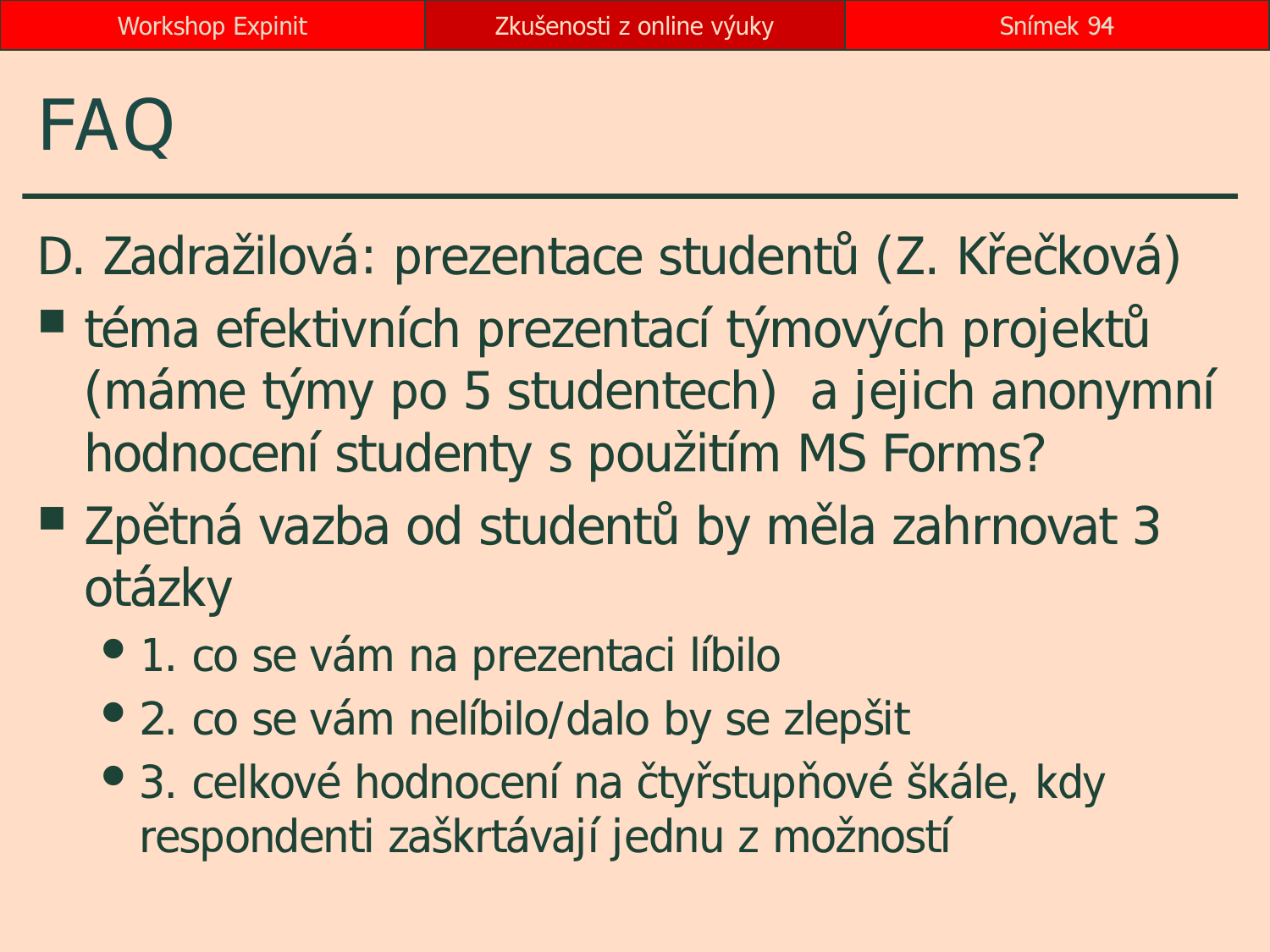

Workshop Expinit
Zkušenosti z online výuky
Snímek 94
# FAQ
D. Zadražilová: prezentace studentů (Z. Křečková)
téma efektivních prezentací týmových projektů (máme týmy po 5 studentech)  a jejich anonymní hodnocení studenty s použitím MS Forms?
Zpětná vazba od studentů by měla zahrnovat 3 otázky
1. co se vám na prezentaci líbilo
2. co se vám nelíbilo/dalo by se zlepšit
3. celkové hodnocení na čtyřstupňové škále, kdy respondenti zaškrtávají jednu z možností